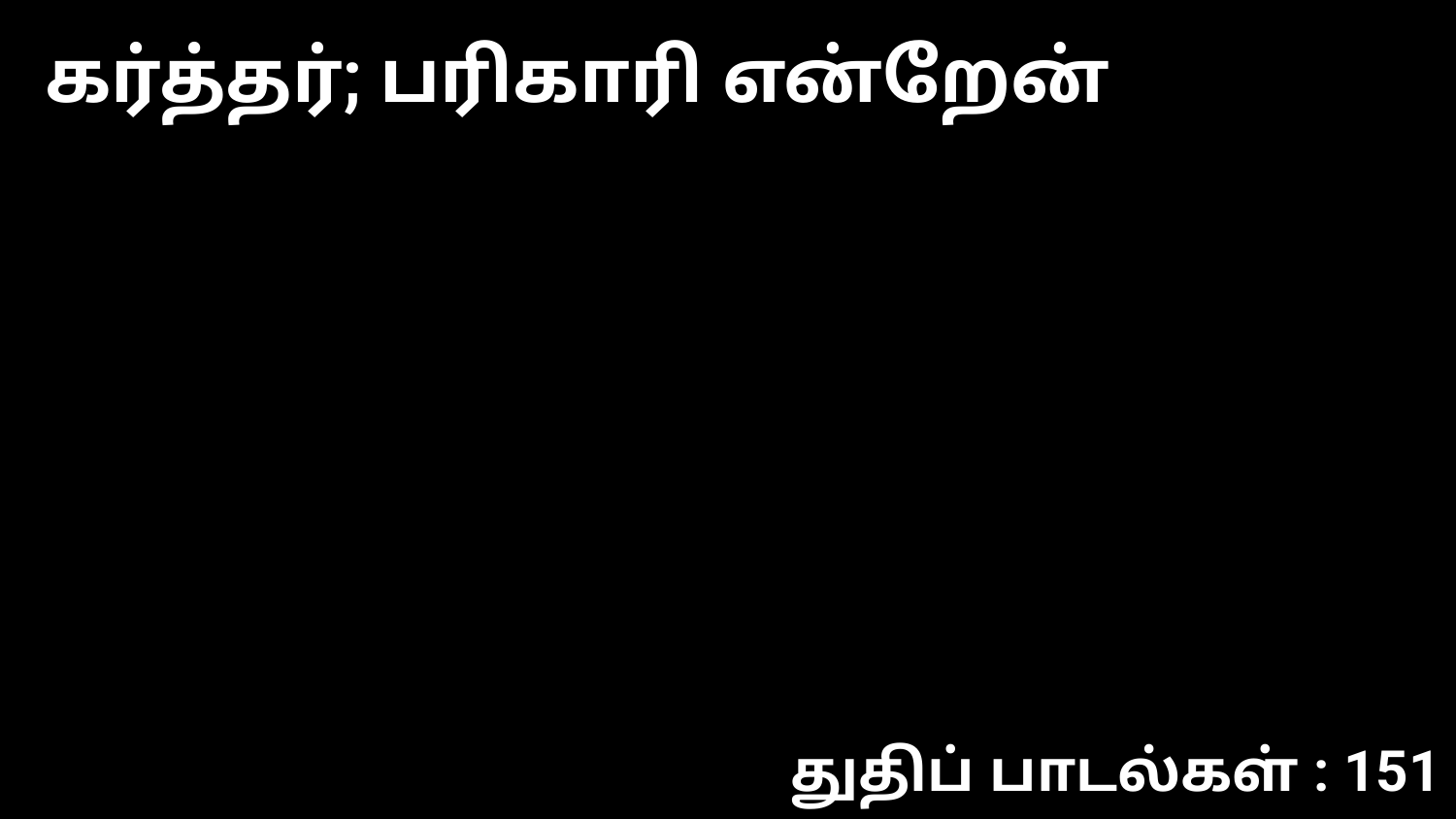

கர்த்தர்; பரிகாரி என்றேன்
துதிப் பாடல்கள் : 151